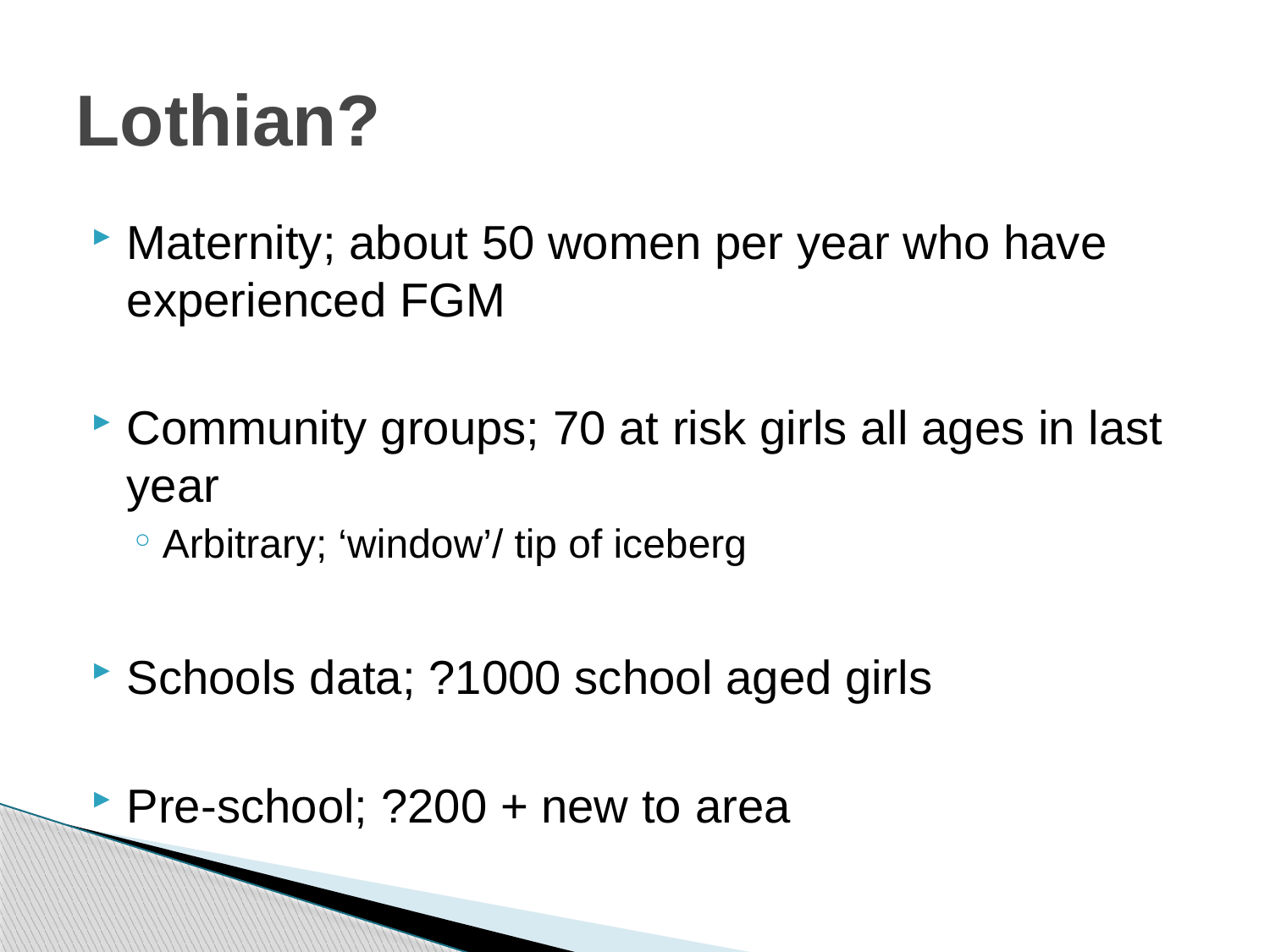

# Lothian?
Maternity; about 50 women per year who have experienced FGM

Community groups; 70 at risk girls all ages in last year
Arbitrary; ‘window’/ tip of iceberg

Schools data; ?1000 school aged girls

Pre-school; ?200 + new to area